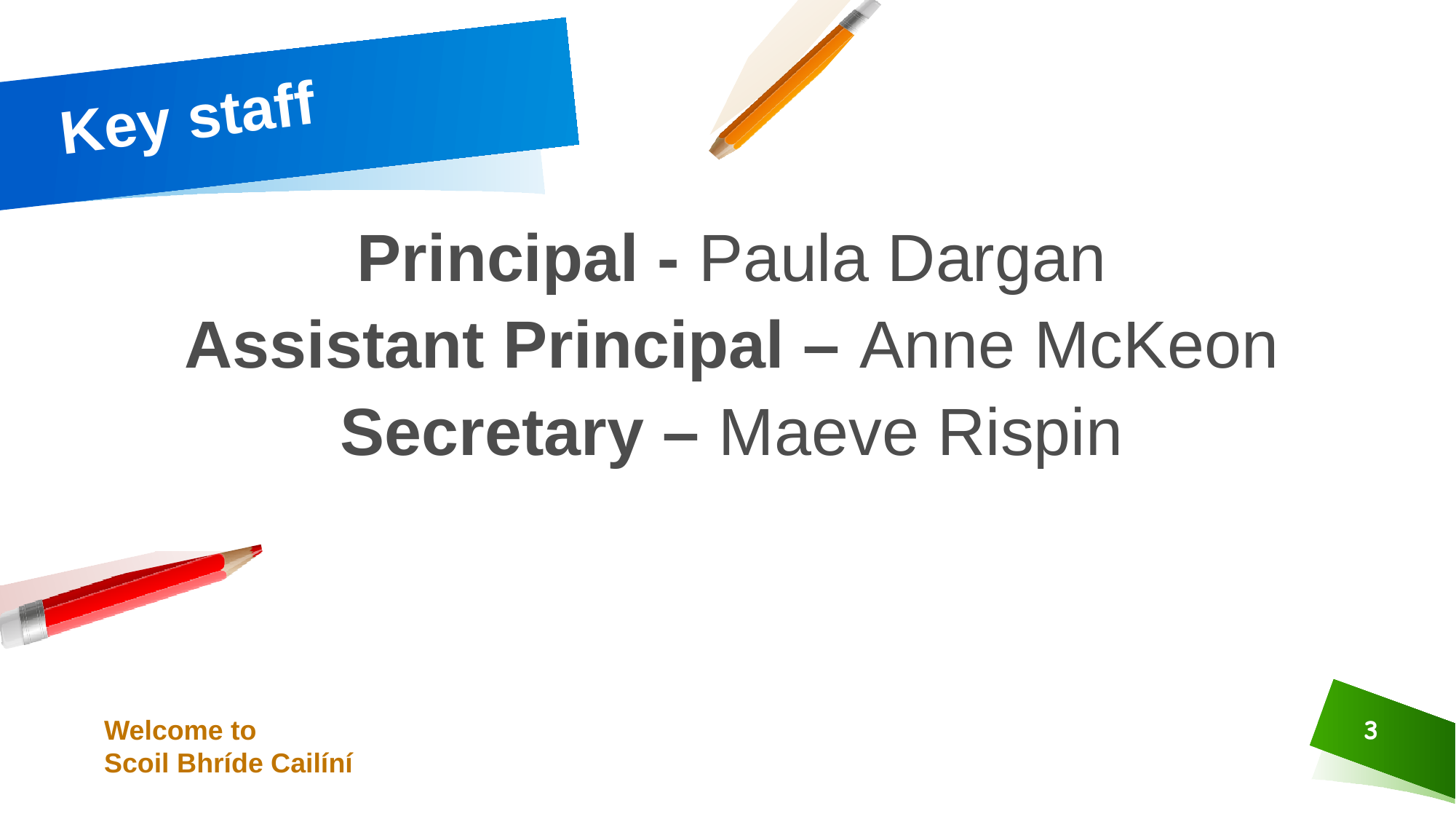

# Key staff
Principal - Paula Dargan
Assistant Principal – Anne McKeon
Secretary – Maeve Rispin

3
Welcome to
Scoil Bhríde Cailíní